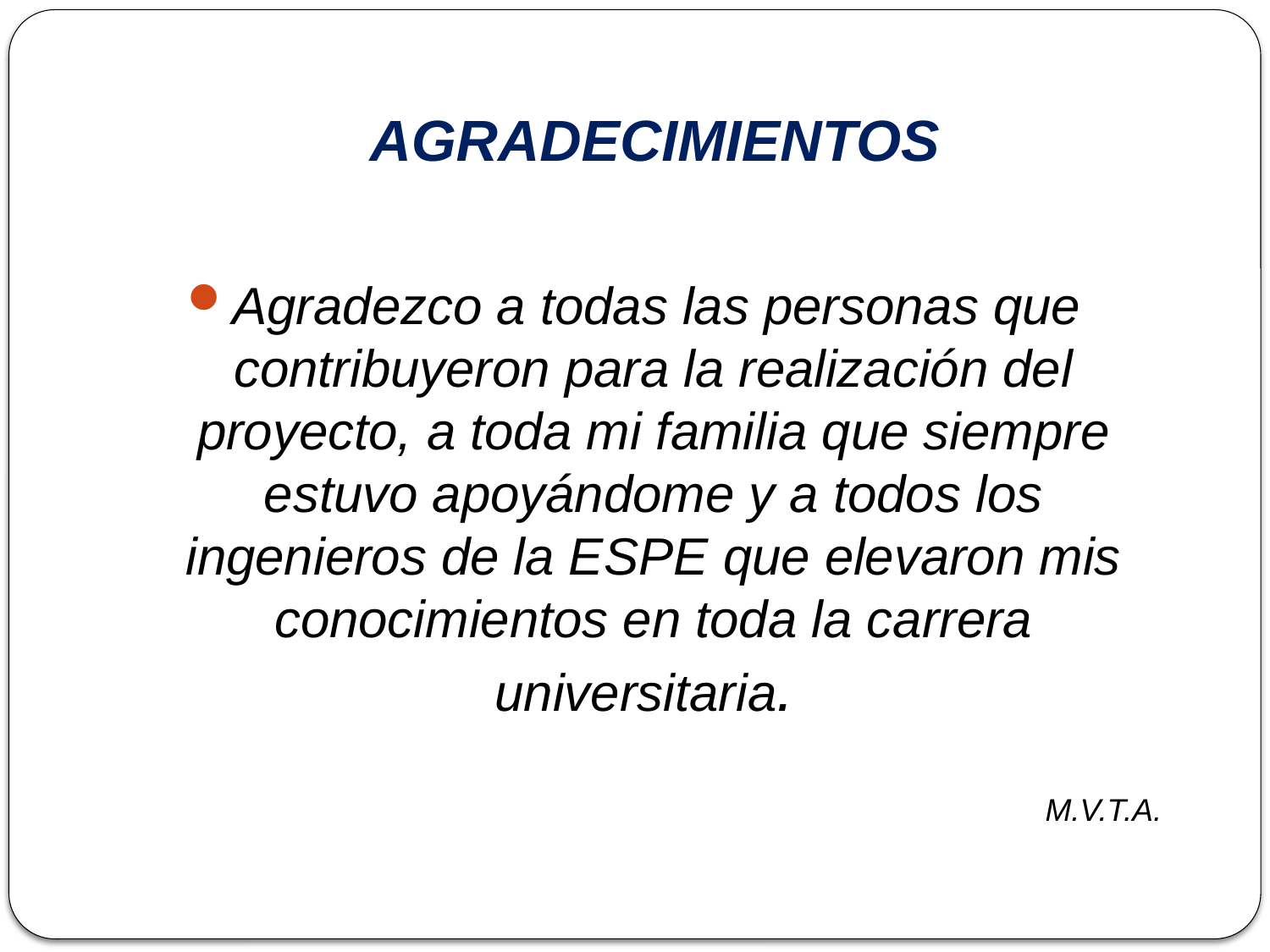

# AGRADECIMIENTOS

Agradezco a todas las personas que contribuyeron para la realización del proyecto, a toda mi familia que siempre estuvo apoyándome y a todos los ingenieros de la ESPE que elevaron mis conocimientos en toda la carrera universitaria.

M.V.T.A.